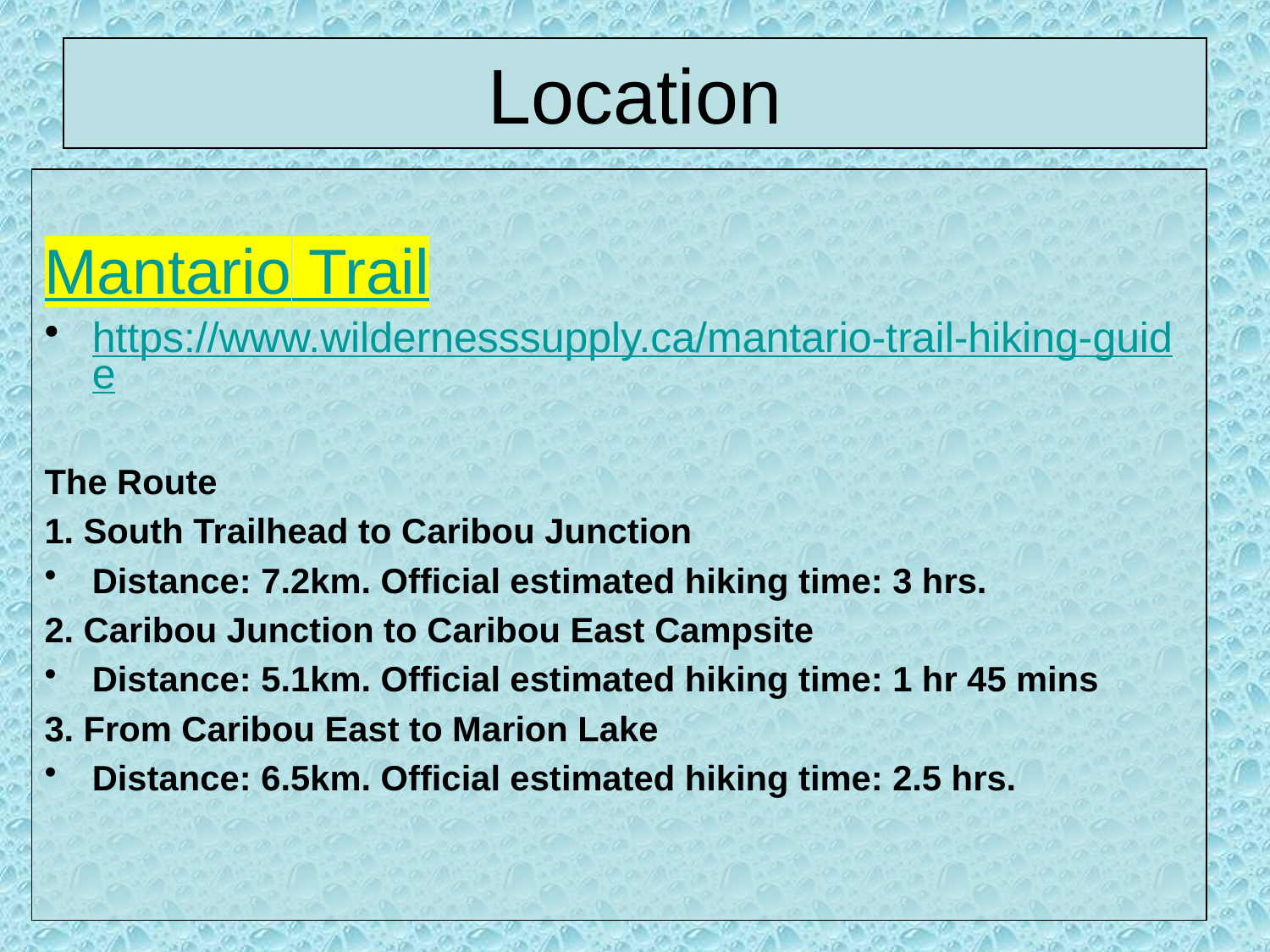

# Location

Mantario Trail
https://www.wildernesssupply.ca/mantario-trail-hiking-guide

The Route
1. South Trailhead to Caribou Junction
Distance: 7.2km. Official estimated hiking time: 3 hrs.
2. Caribou Junction to Caribou East Campsite
Distance: 5.1km. Official estimated hiking time: 1 hr 45 mins
3. From Caribou East to Marion Lake
Distance: 6.5km. Official estimated hiking time: 2.5 hrs.